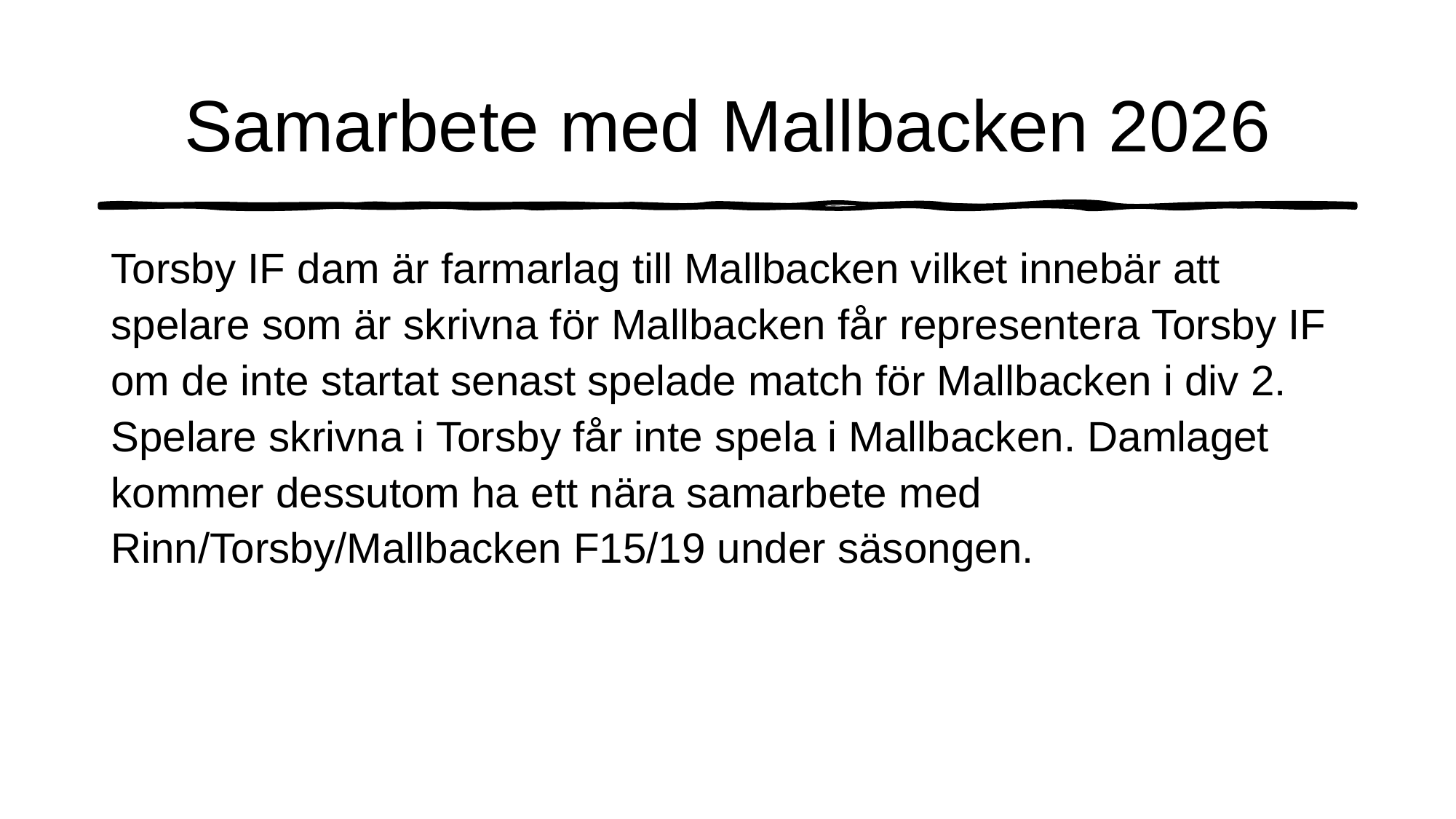

# Samarbete med Mallbacken 2026
Torsby IF dam är farmarlag till Mallbacken vilket innebär att spelare som är skrivna för Mallbacken får representera Torsby IF om de inte startat senast spelade match för Mallbacken i div 2. Spelare skrivna i Torsby får inte spela i Mallbacken. Damlaget kommer dessutom ha ett nära samarbete med Rinn/Torsby/Mallbacken F15/19 under säsongen.